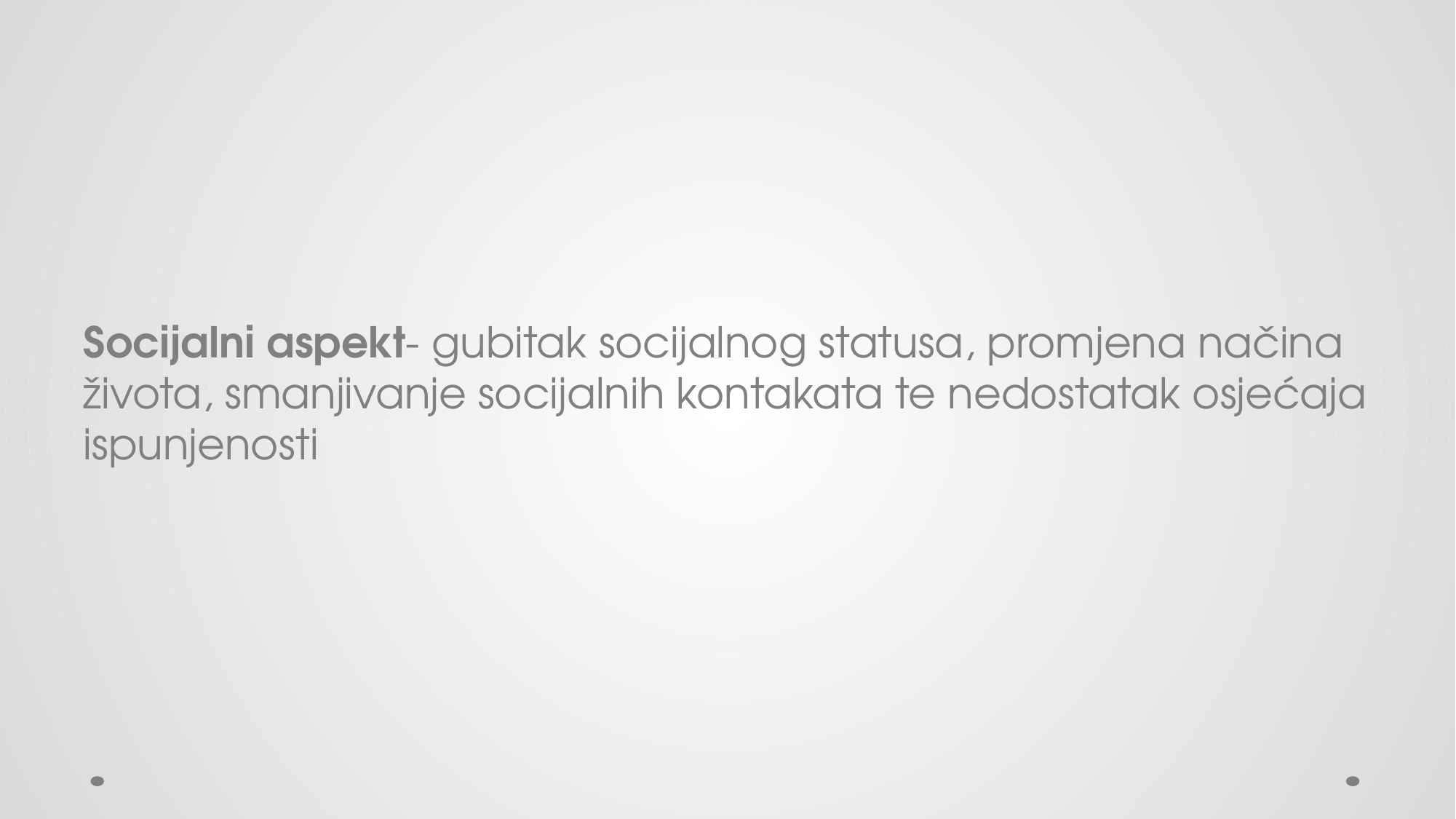

#

Socijalni aspekt- gubitak socijalnog statusa, promjena načina života, smanjivanje socijalnih kontakata te nedostatak osjećaja ispunjenosti